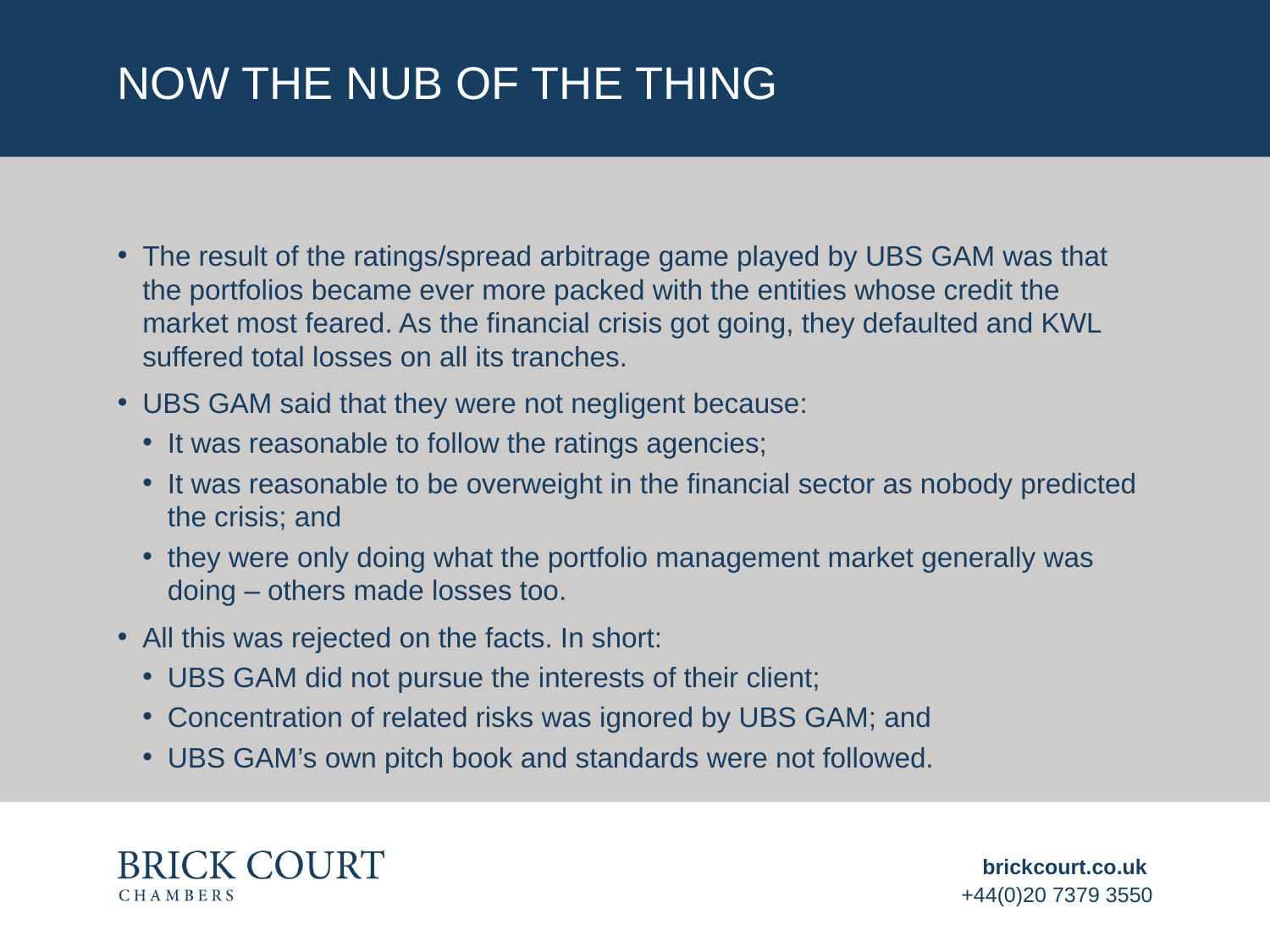

# Now the nub of the thing
The result of the ratings/spread arbitrage game played by UBS GAM was that the portfolios became ever more packed with the entities whose credit the market most feared. As the financial crisis got going, they defaulted and KWL suffered total losses on all its tranches.
UBS GAM said that they were not negligent because:
It was reasonable to follow the ratings agencies;
It was reasonable to be overweight in the financial sector as nobody predicted the crisis; and
they were only doing what the portfolio management market generally was doing – others made losses too.
All this was rejected on the facts. In short:
UBS GAM did not pursue the interests of their client;
Concentration of related risks was ignored by UBS GAM; and
UBS GAM’s own pitch book and standards were not followed.

brickcourt.co.uk
+44(0)20 7379 3550